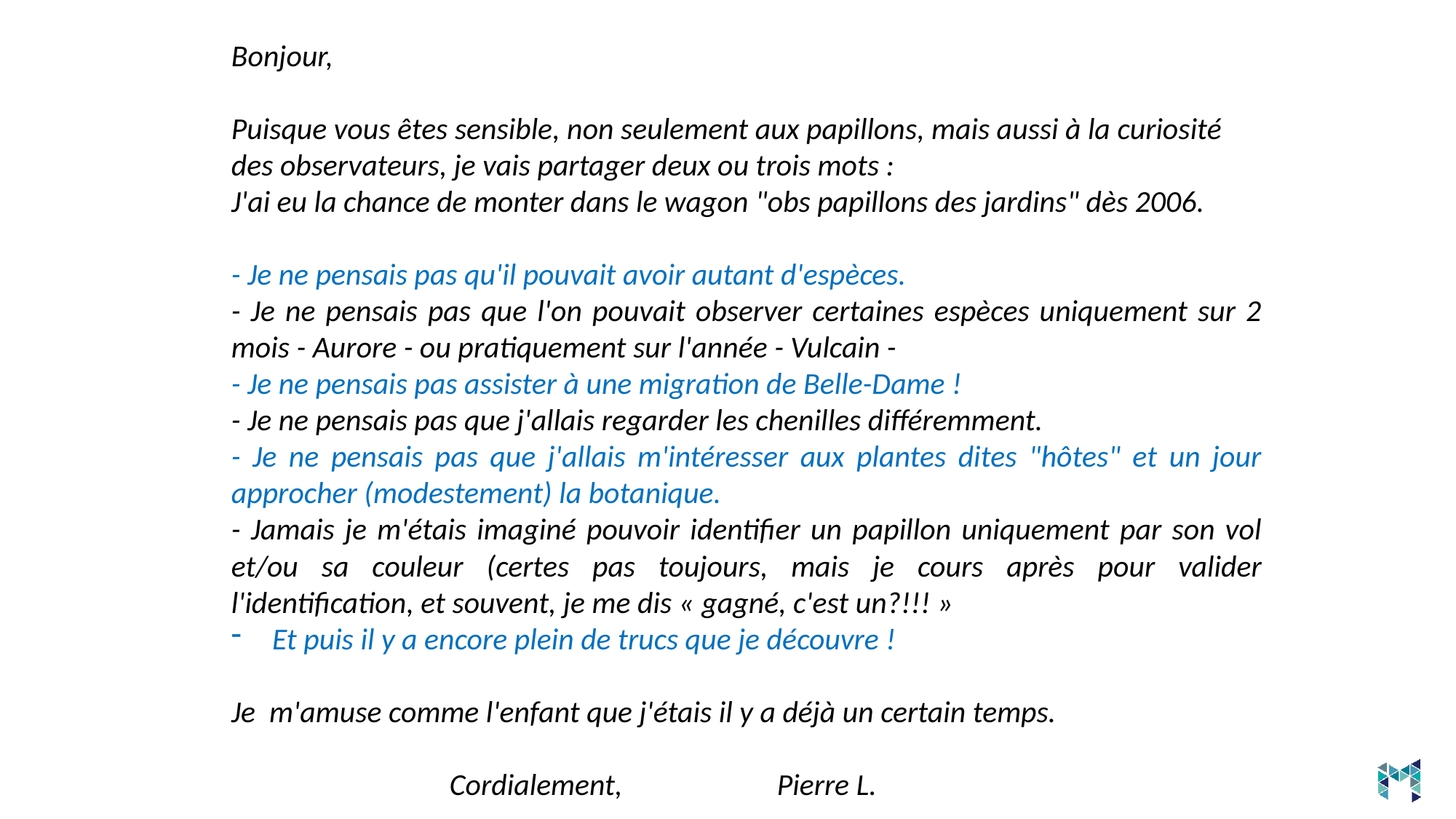

Bonjour,
Puisque vous êtes sensible, non seulement aux papillons, mais aussi à la curiosité des observateurs, je vais partager deux ou trois mots :
J'ai eu la chance de monter dans le wagon "obs papillons des jardins" dès 2006.

- Je ne pensais pas qu'il pouvait avoir autant d'espèces.
- Je ne pensais pas que l'on pouvait observer certaines espèces uniquement sur 2 mois - Aurore - ou pratiquement sur l'année - Vulcain -
- Je ne pensais pas assister à une migration de Belle-Dame !
- Je ne pensais pas que j'allais regarder les chenilles différemment.
- Je ne pensais pas que j'allais m'intéresser aux plantes dites "hôtes" et un jour approcher (modestement) la botanique.
- Jamais je m'étais imaginé pouvoir identifier un papillon uniquement par son vol et/ou sa couleur (certes pas toujours, mais je cours après pour valider l'identification, et souvent, je me dis « gagné, c'est un?!!! »
Et puis il y a encore plein de trucs que je découvre !

Je  m'amuse comme l'enfant que j'étais il y a déjà un certain temps.

		Cordialement,		Pierre L.